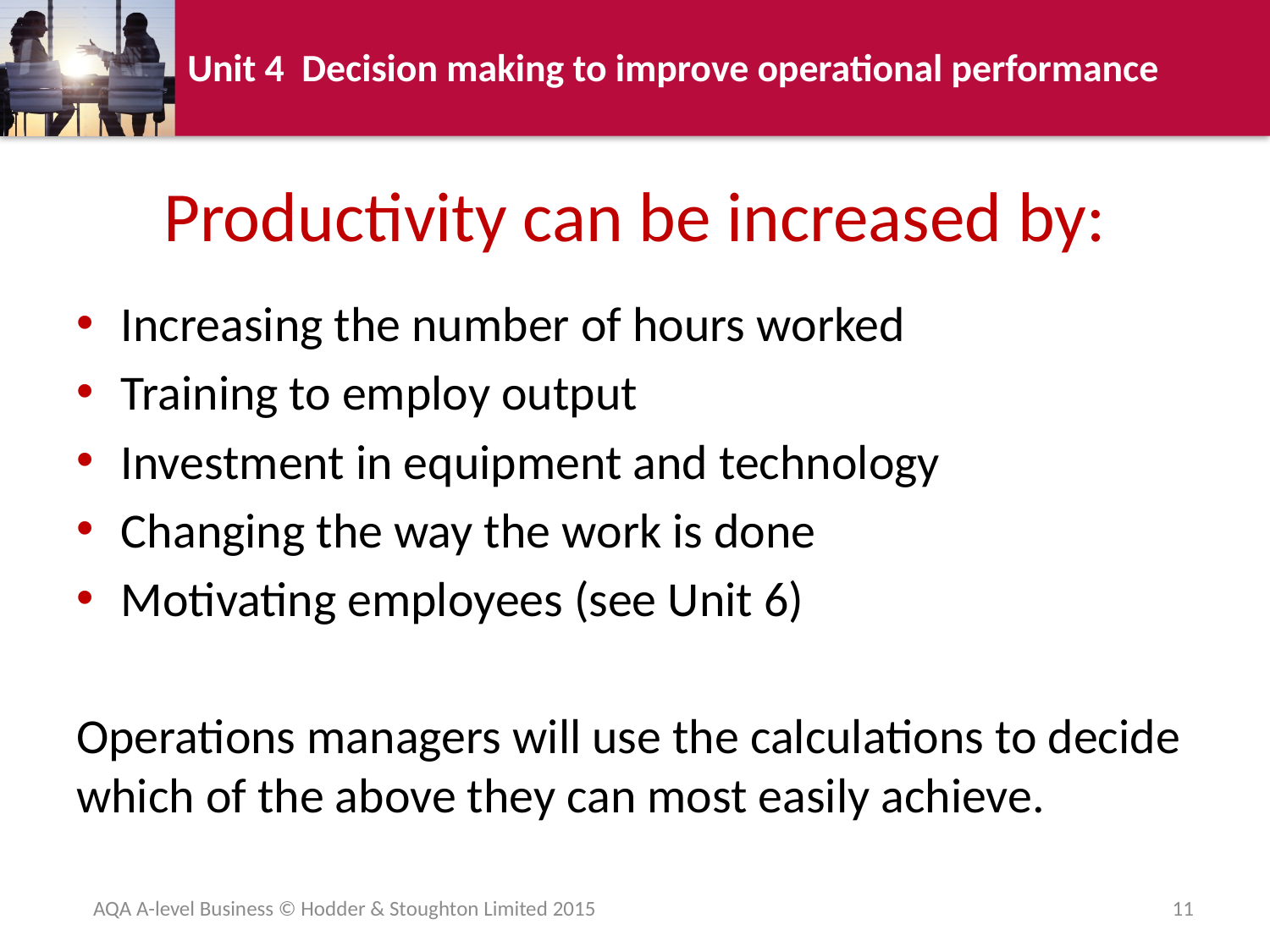

# Productivity can be increased by:
Increasing the number of hours worked
Training to employ output
Investment in equipment and technology
Changing the way the work is done
Motivating employees (see Unit 6)

Operations managers will use the calculations to decide which of the above they can most easily achieve.
AQA A-level Business © Hodder & Stoughton Limited 2015
11